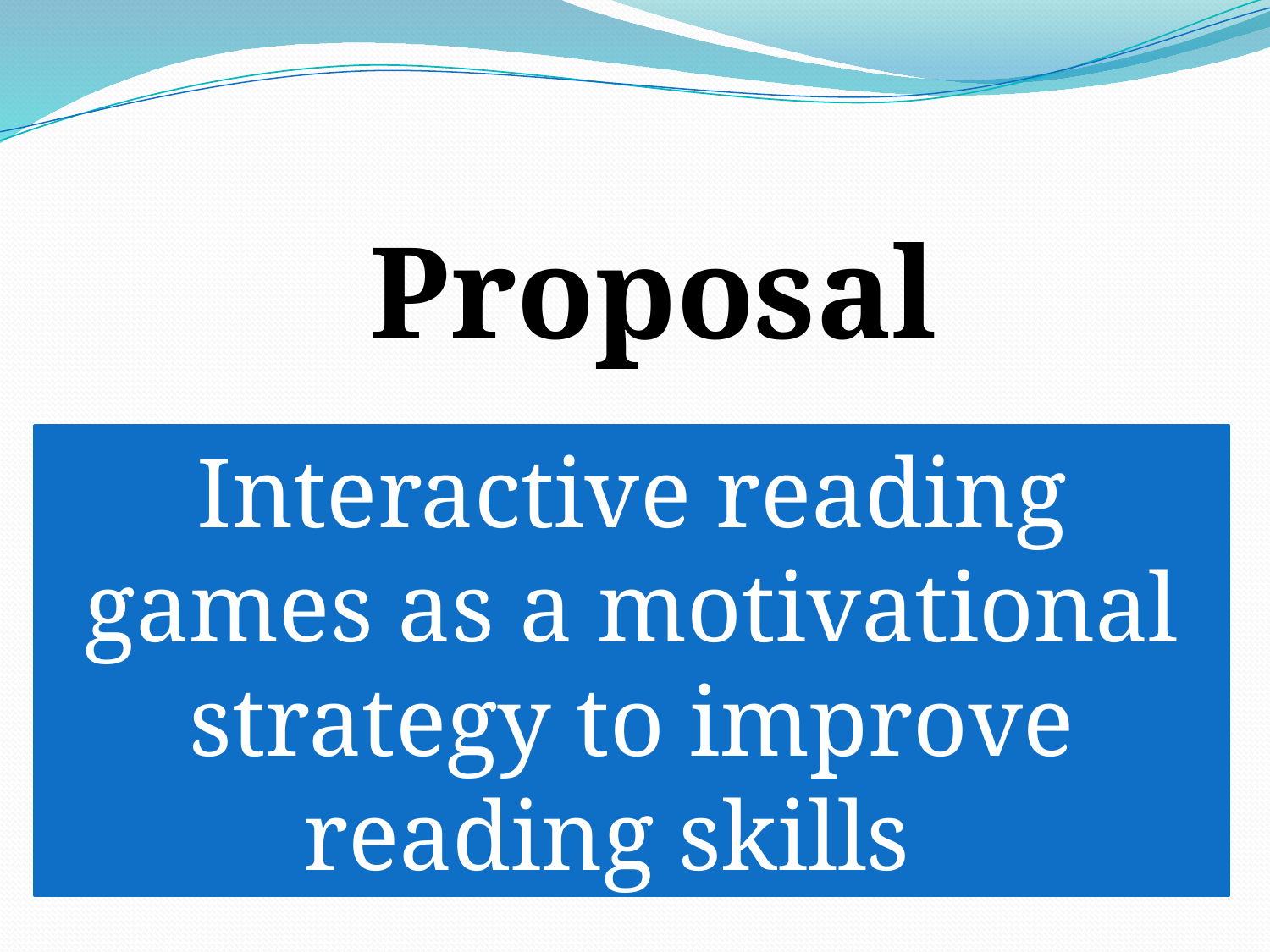

Proposal
Interactive reading games as a motivational strategy to improve reading skills